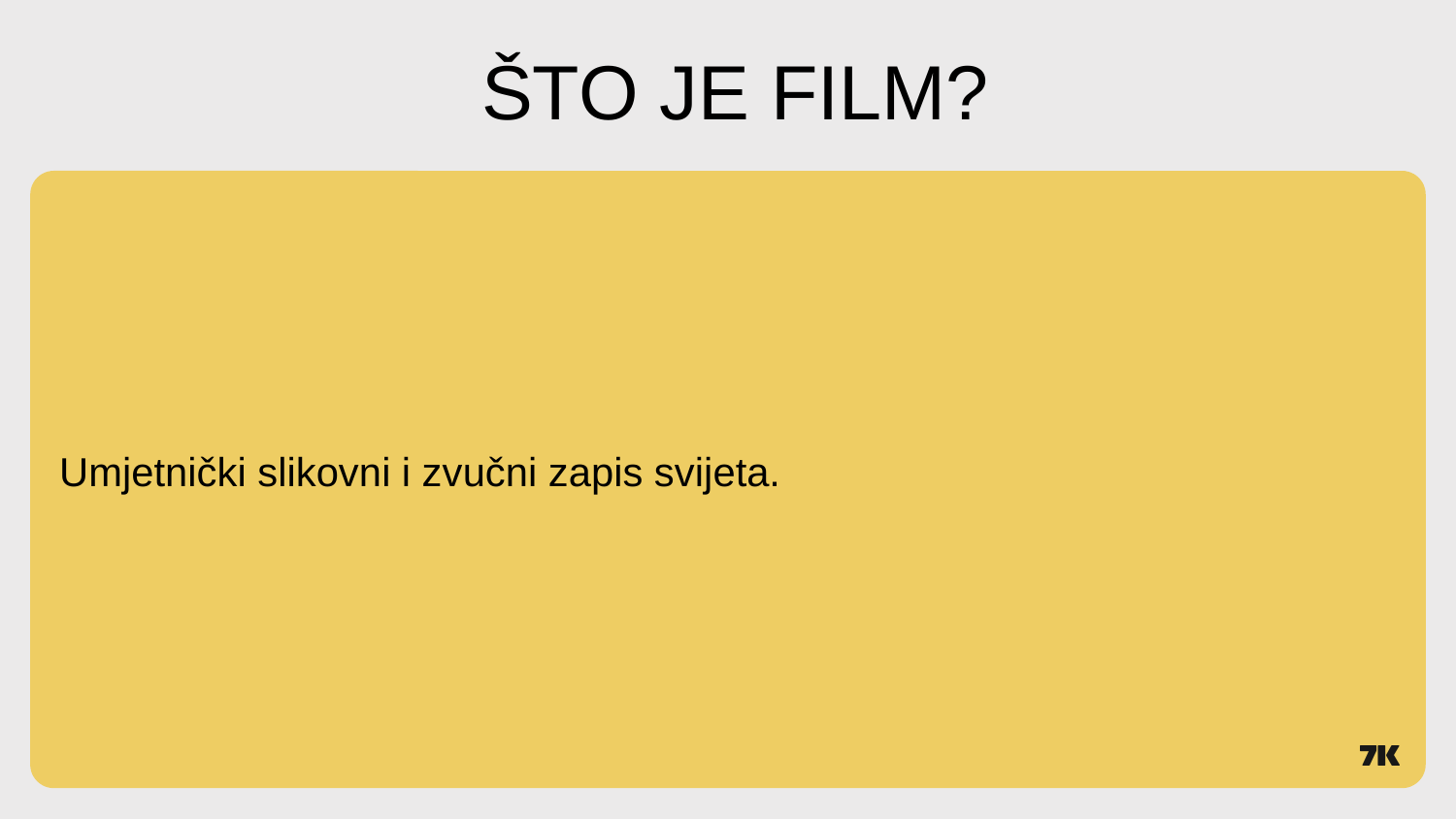

# ŠTO JE FILM?
Umjetnički slikovni i zvučni zapis svijeta.